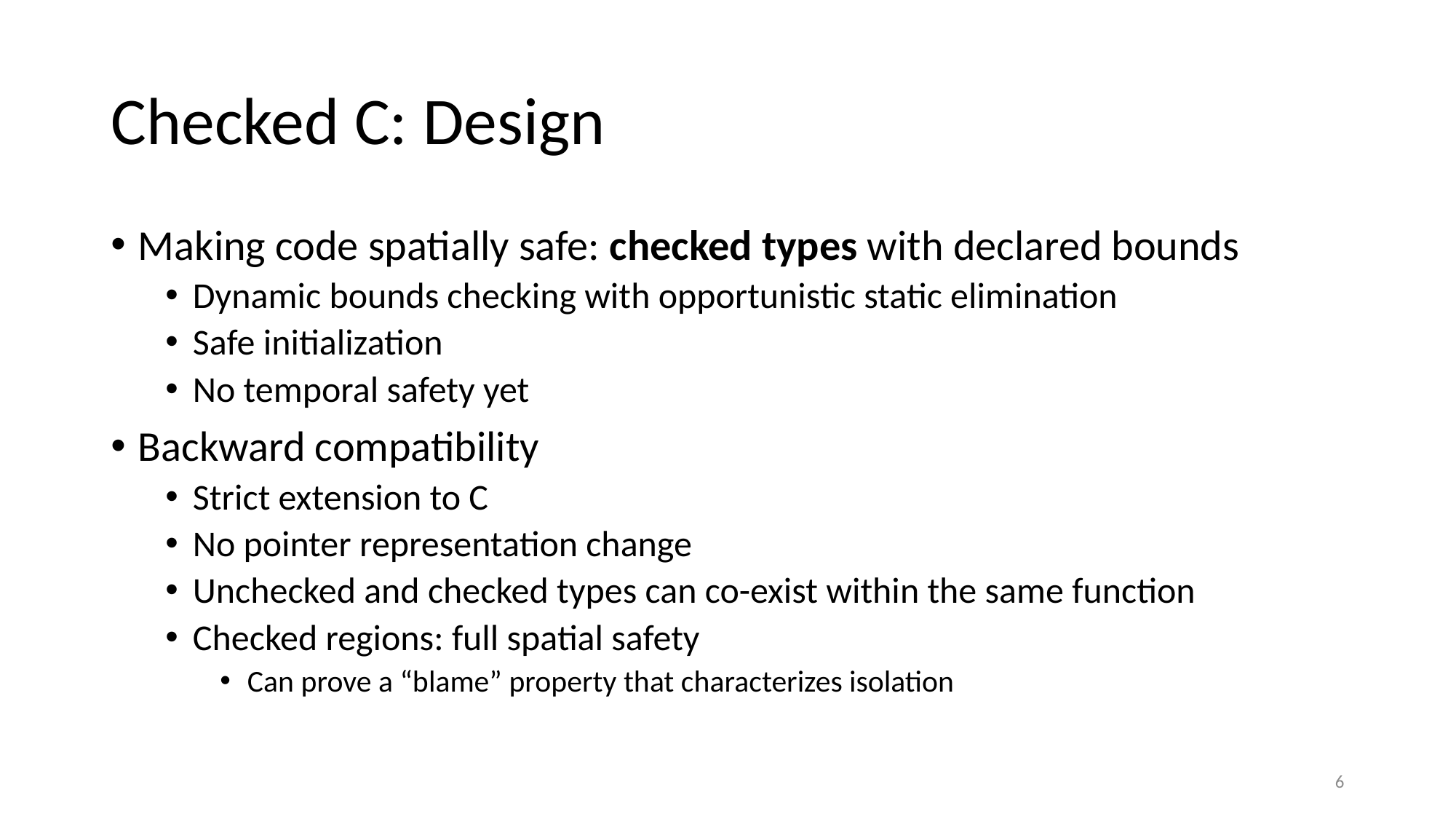

# Checked C: Design
Making code spatially safe: checked types with declared bounds
Dynamic bounds checking with opportunistic static elimination
Safe initialization
No temporal safety yet
Backward compatibility
Strict extension to C
No pointer representation change
Unchecked and checked types can co-exist within the same function
Checked regions: full spatial safety
Can prove a “blame” property that characterizes isolation
6